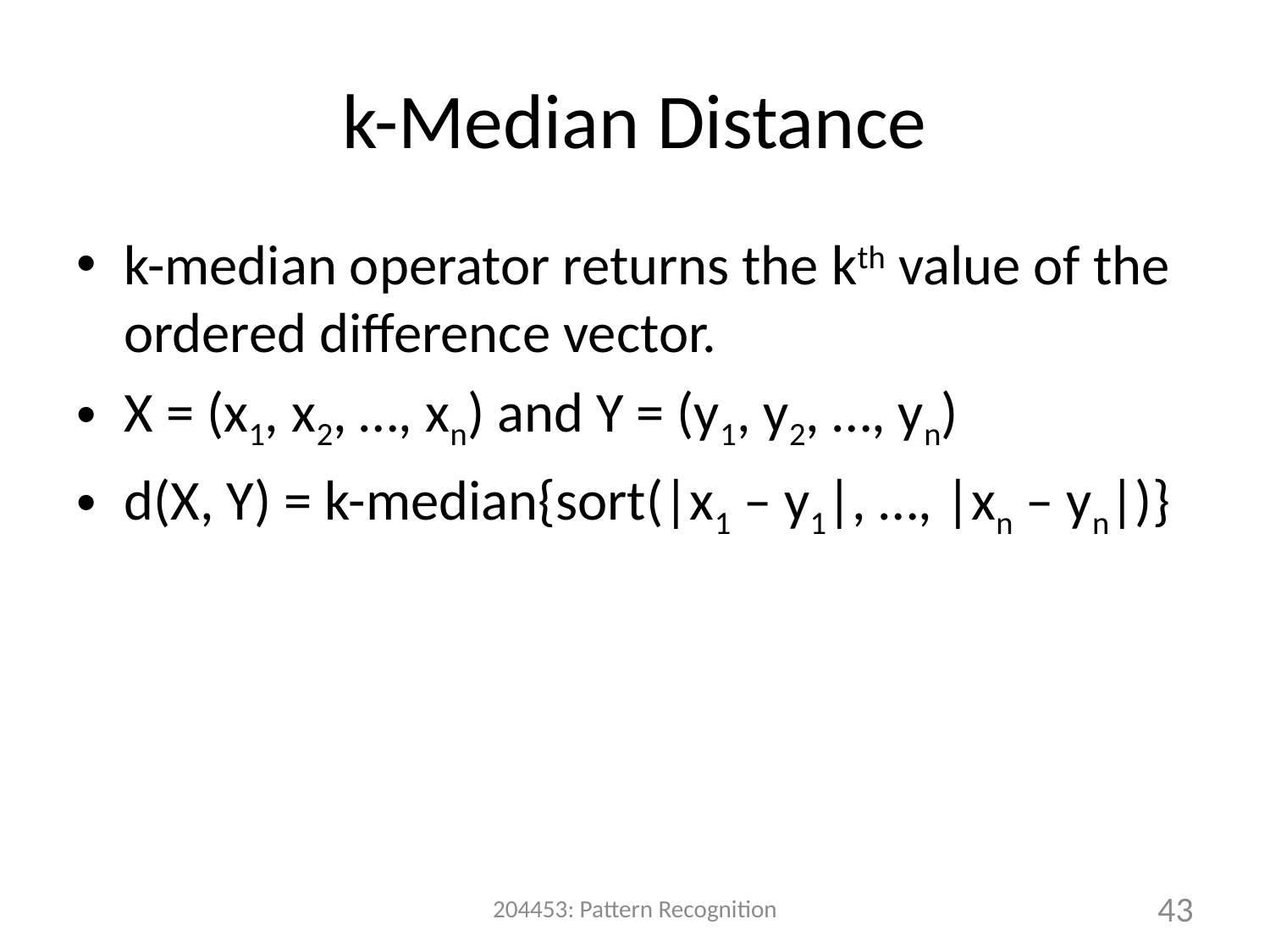

# k-Median Distance
k-median operator returns the kth value of the ordered difference vector.
X = (x1, x2, …, xn) and Y = (y1, y2, …, yn)
d(X, Y) = k-median{sort(|x1 – y1|, …, |xn – yn|)}
204453: Pattern Recognition
43